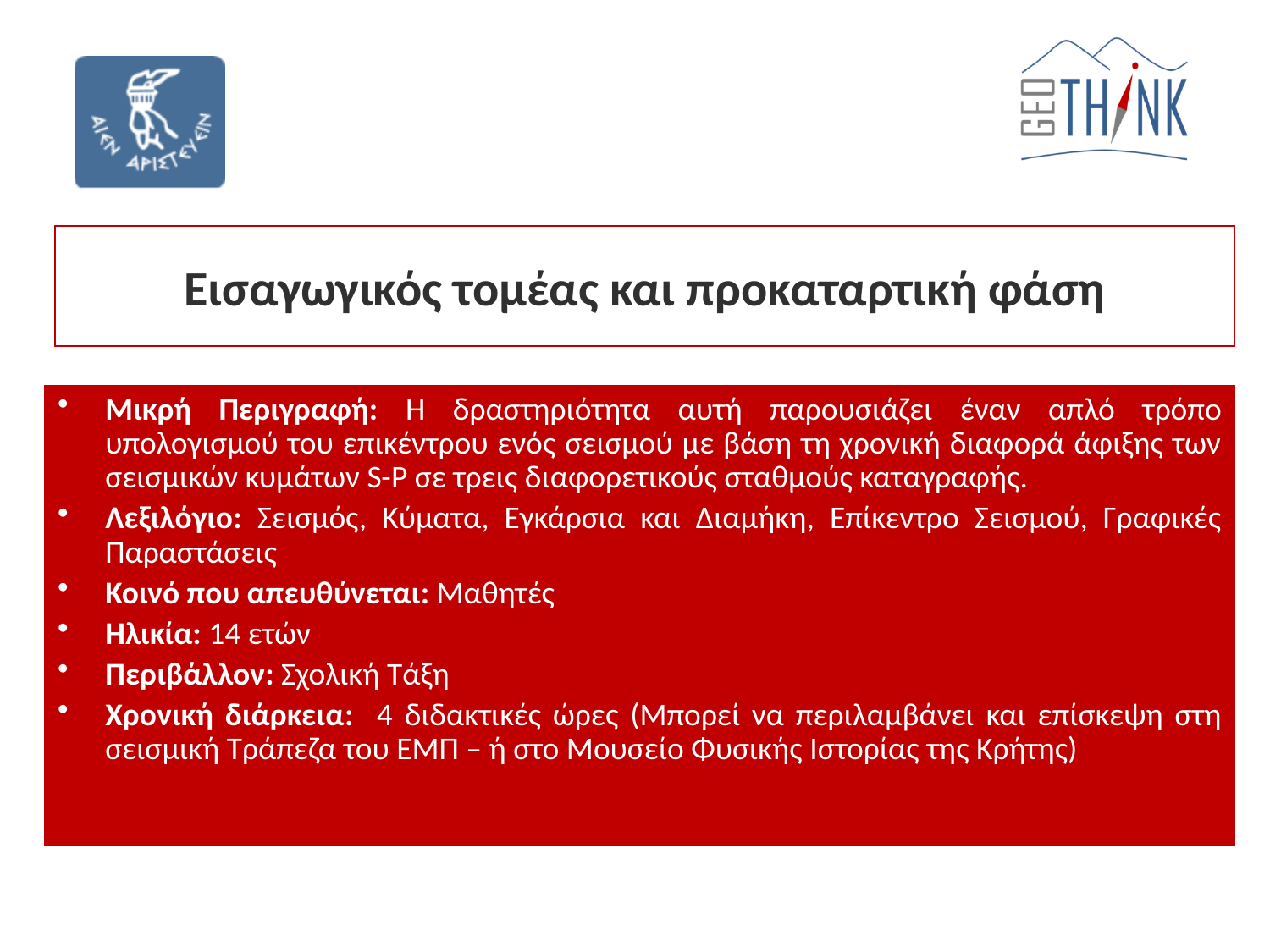

# Εισαγωγικός τομέας και προκαταρτική φάση
Μικρή Περιγραφή: Η δραστηριότητα αυτή παρουσιάζει έναν απλό τρόπο υπολογισμού του επικέντρου ενός σεισμού με βάση τη χρονική διαφορά άφιξης των σεισμικών κυμάτων S-P σε τρεις διαφορετικούς σταθμούς καταγραφής.
Λεξιλόγιο: Σεισμός, Κύματα, Εγκάρσια και Διαμήκη, Επίκεντρο Σεισμού, Γραφικές Παραστάσεις
Κοινό που απευθύνεται: Μαθητές
Ηλικία: 14 ετών
Περιβάλλον: Σχολική Τάξη
Χρονική διάρκεια:  4 διδακτικές ώρες (Μπορεί να περιλαμβάνει και επίσκεψη στη σεισμική Τράπεζα του ΕΜΠ – ή στο Μουσείο Φυσικής Ιστορίας της Κρήτης)